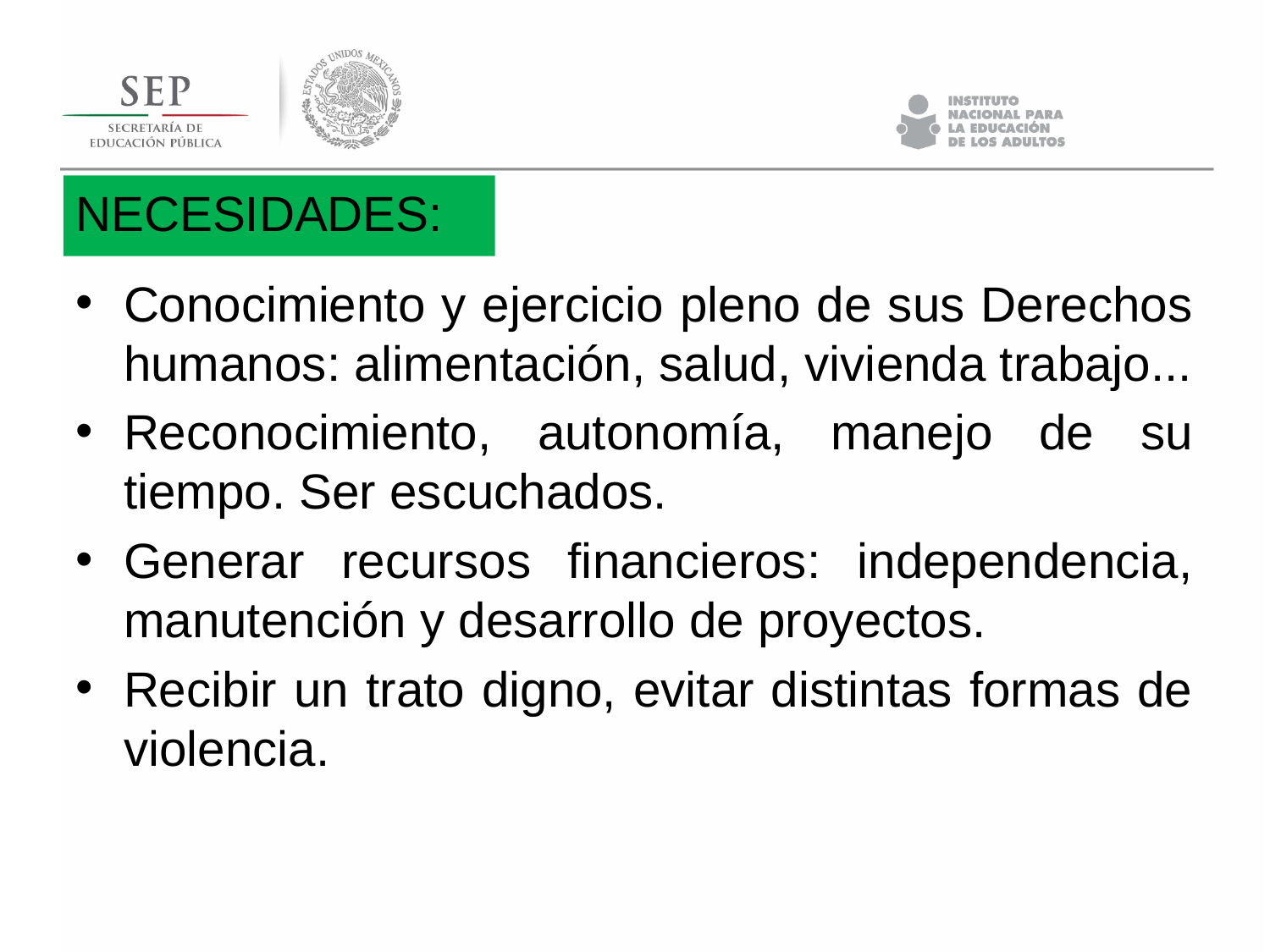

# NECESIDADES:
Conocimiento y ejercicio pleno de sus Derechos humanos: alimentación, salud, vivienda trabajo...
Reconocimiento, autonomía, manejo de su tiempo. Ser escuchados.
Generar recursos financieros: independencia, manutención y desarrollo de proyectos.
Recibir un trato digno, evitar distintas formas de violencia.